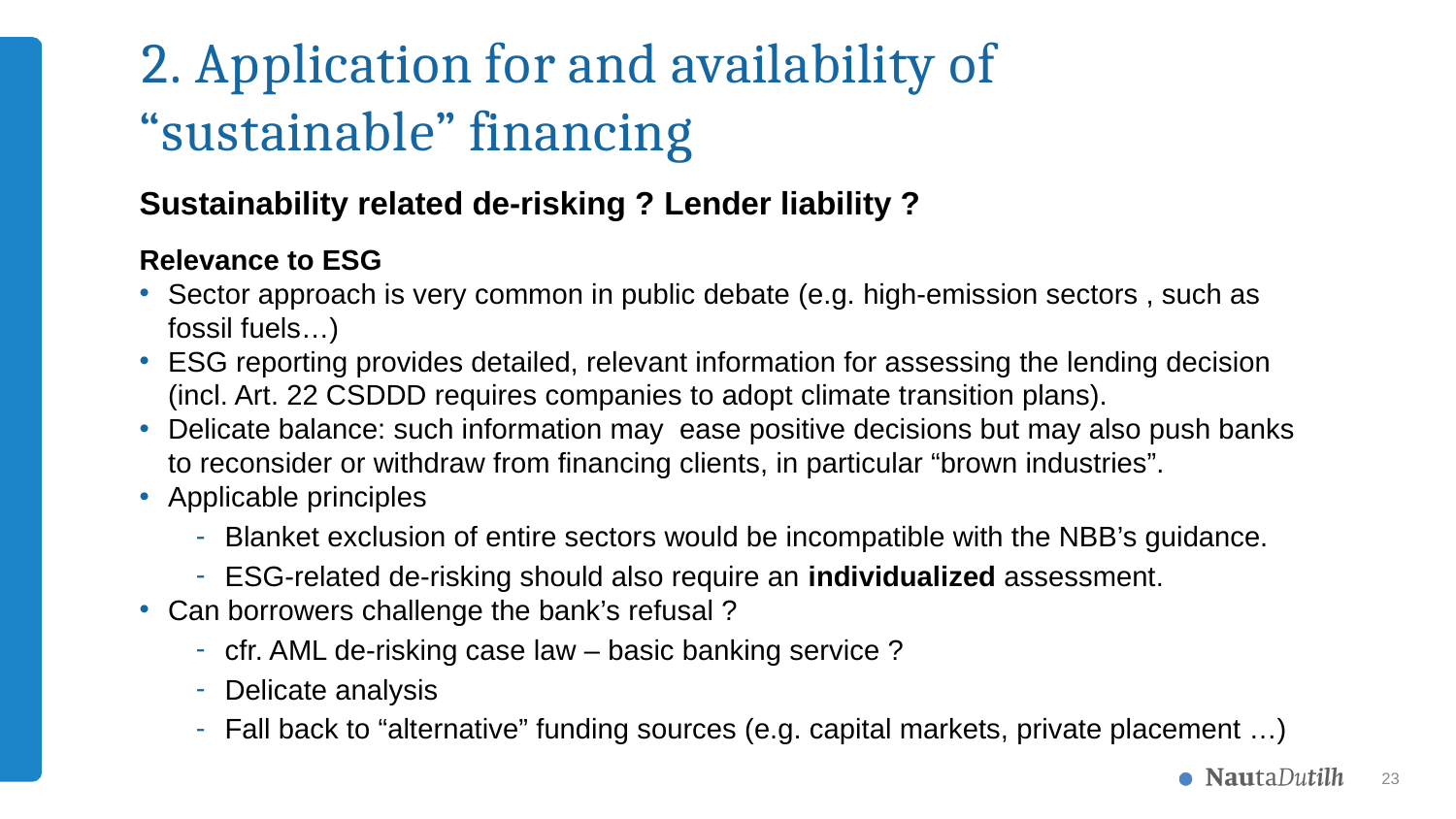

# 2. Application for and availability of “sustainable” financing
Sustainability related de-risking ? Lender liability ?
Relevance to ESG
Sector approach is very common in public debate (e.g. high-emission sectors , such as fossil fuels…)
ESG reporting provides detailed, relevant information for assessing the lending decision (incl. Art. 22 CSDDD requires companies to adopt climate transition plans).
Delicate balance: such information may  ease positive decisions but may also push banks to reconsider or withdraw from financing clients, in particular “brown industries”.
Applicable principles
Blanket exclusion of entire sectors would be incompatible with the NBB’s guidance.
ESG-related de-risking should also require an individualized assessment.
Can borrowers challenge the bank’s refusal ?
cfr. AML de-risking case law – basic banking service ?
Delicate analysis
Fall back to “alternative” funding sources (e.g. capital markets, private placement …)

23